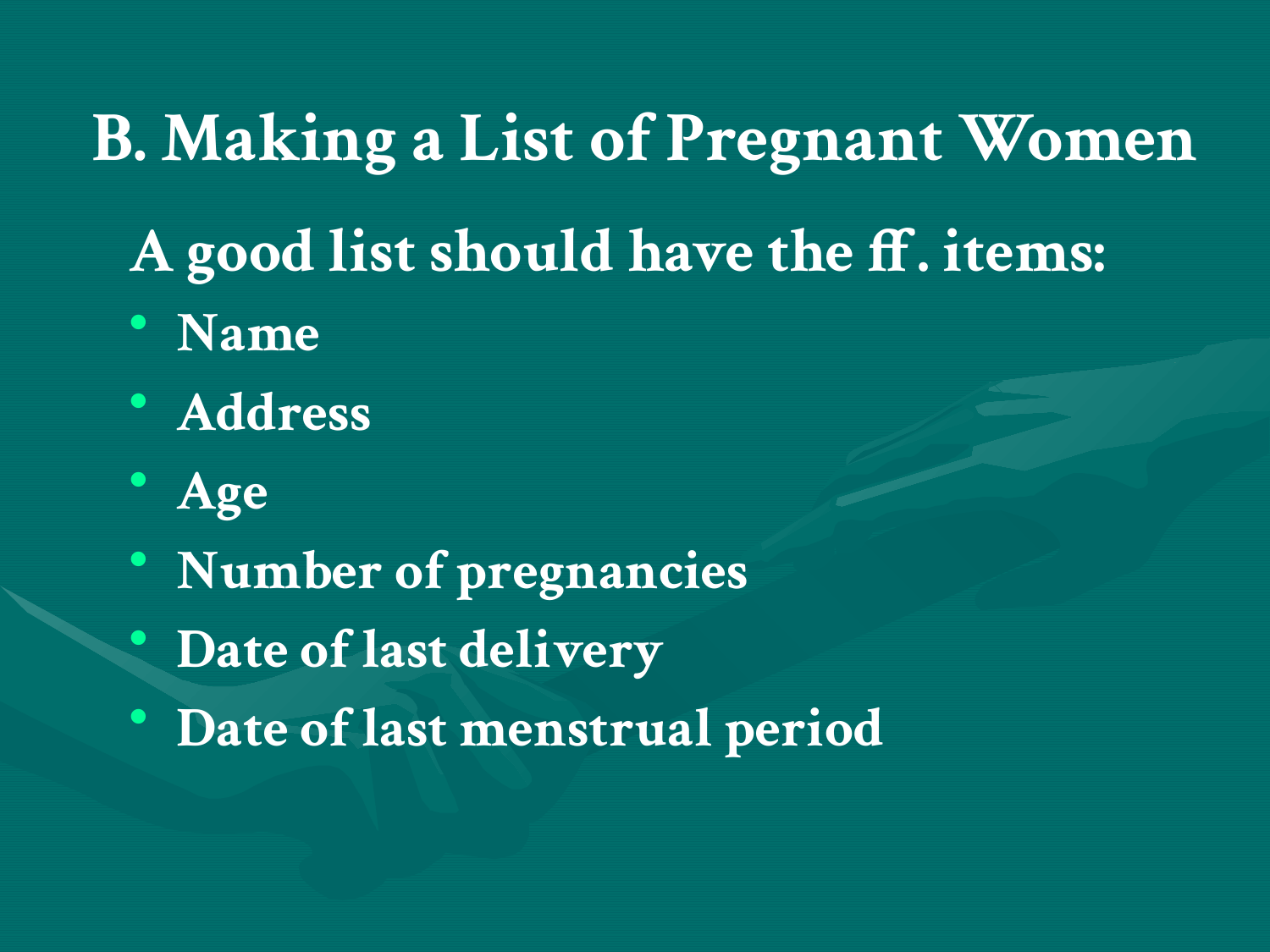

# B. Making a List of Pregnant Women
A good list should have the ff. items:
Name
Address
Age
Number of pregnancies
Date of last delivery
Date of last menstrual period